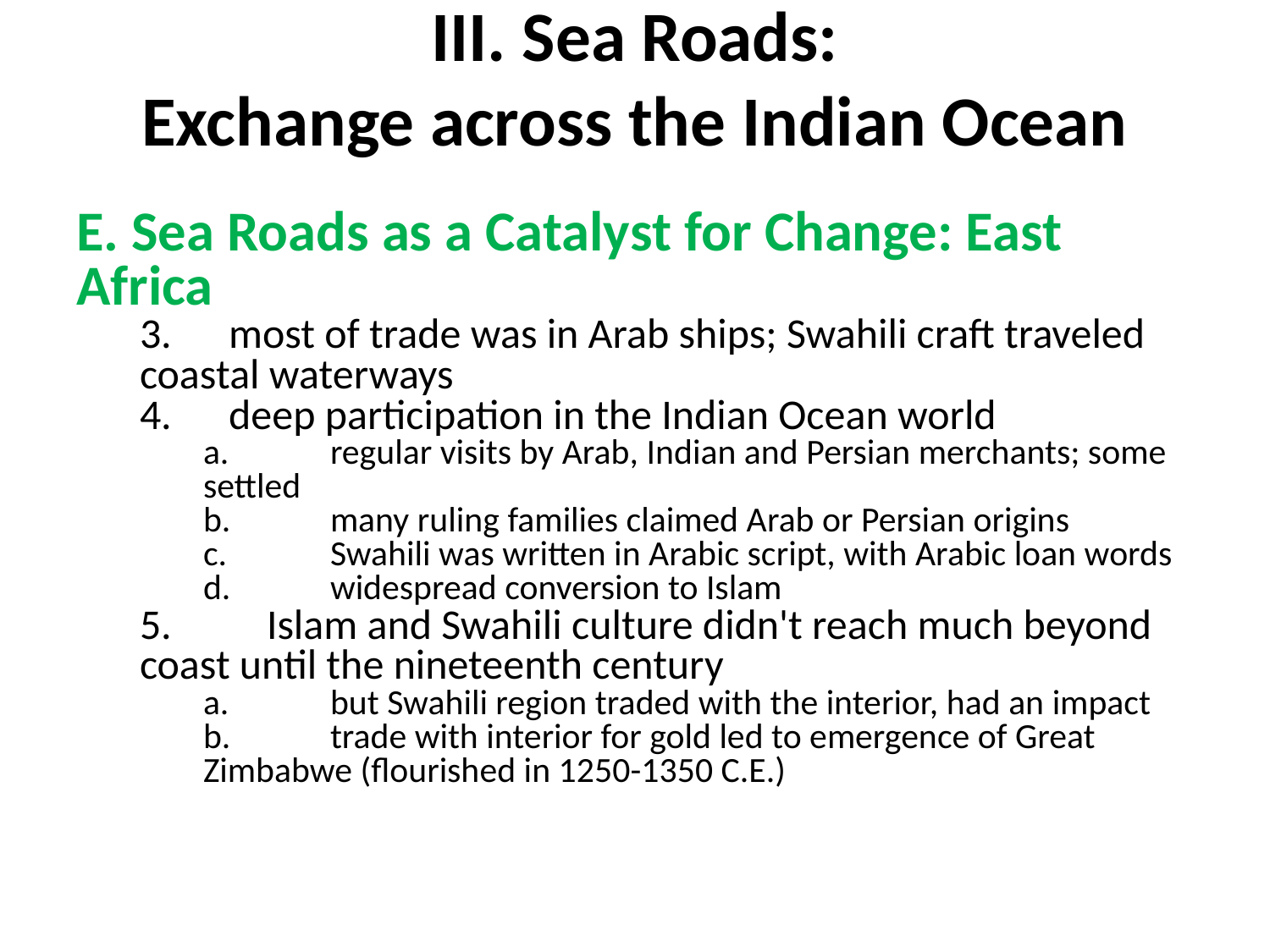

# III. Sea Roads: Exchange across the Indian Ocean
E. Sea Roads as a Catalyst for Change: East Africa
3.      most of trade was in Arab ships; Swahili craft traveled coastal waterways
4.      deep participation in the Indian Ocean world
a.	regular visits by Arab, Indian and Persian merchants; some settled
b.	many ruling families claimed Arab or Persian origins
c.	Swahili was written in Arabic script, with Arabic loan words
d.	widespread conversion to Islam
5.	Islam and Swahili culture didn't reach much beyond coast until the nineteenth century
a.	but Swahili region traded with the interior, had an impact
b.	trade with interior for gold led to emergence of Great Zimbabwe (flourished in 1250-1350 C.E.)